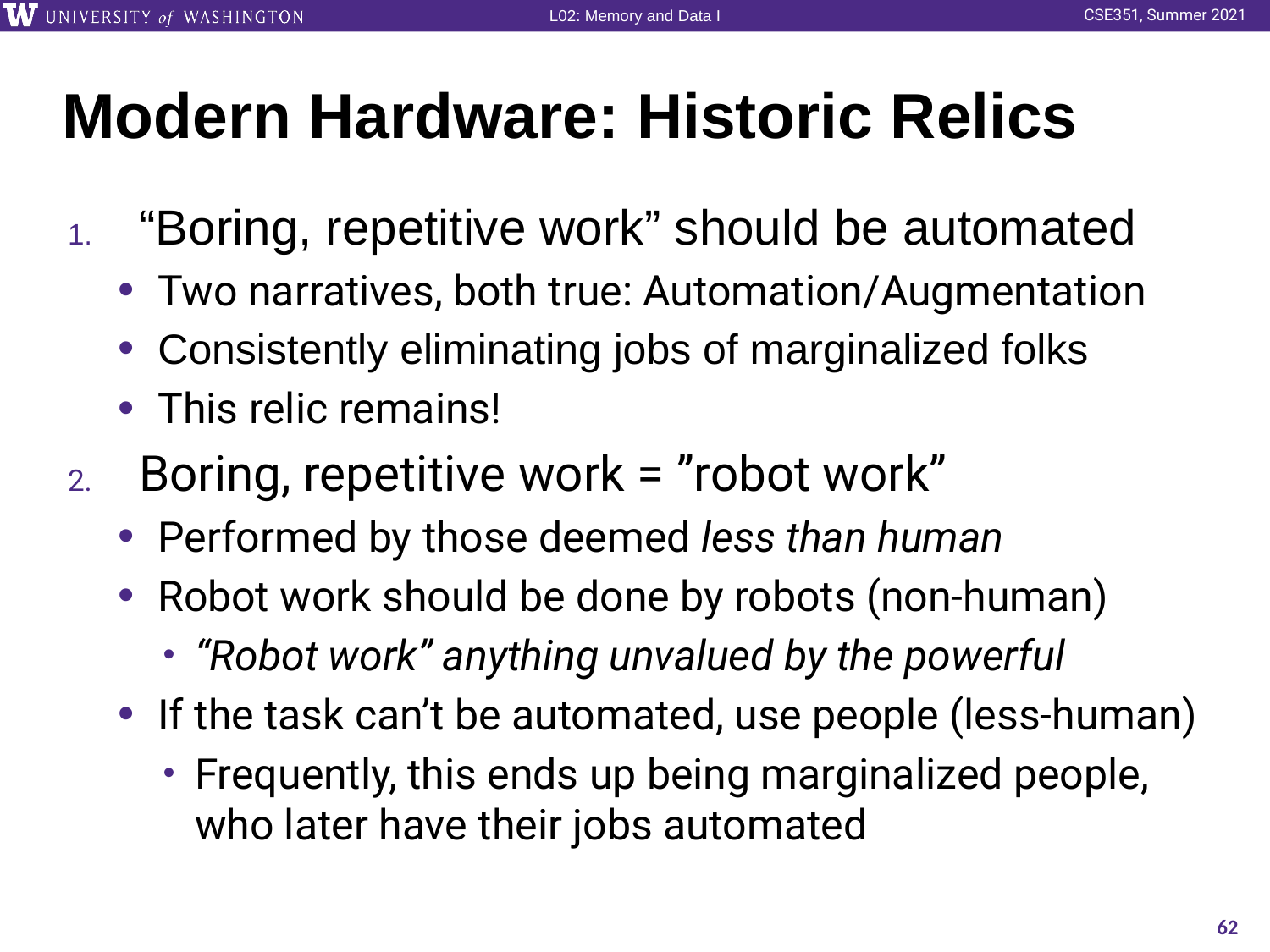

# Modern Hardware: Historic Relics
“Boring, repetitive work” should be automated
Two narratives, both true: Automation/Augmentation
Consistently eliminating jobs of marginalized folks
This relic remains!
Boring, repetitive work = ”robot work”
Performed by those deemed less than human
Robot work should be done by robots (non-human)
“Robot work” anything unvalued by the powerful
If the task can’t be automated, use people (less-human)
Frequently, this ends up being marginalized people, who later have their jobs automated

62